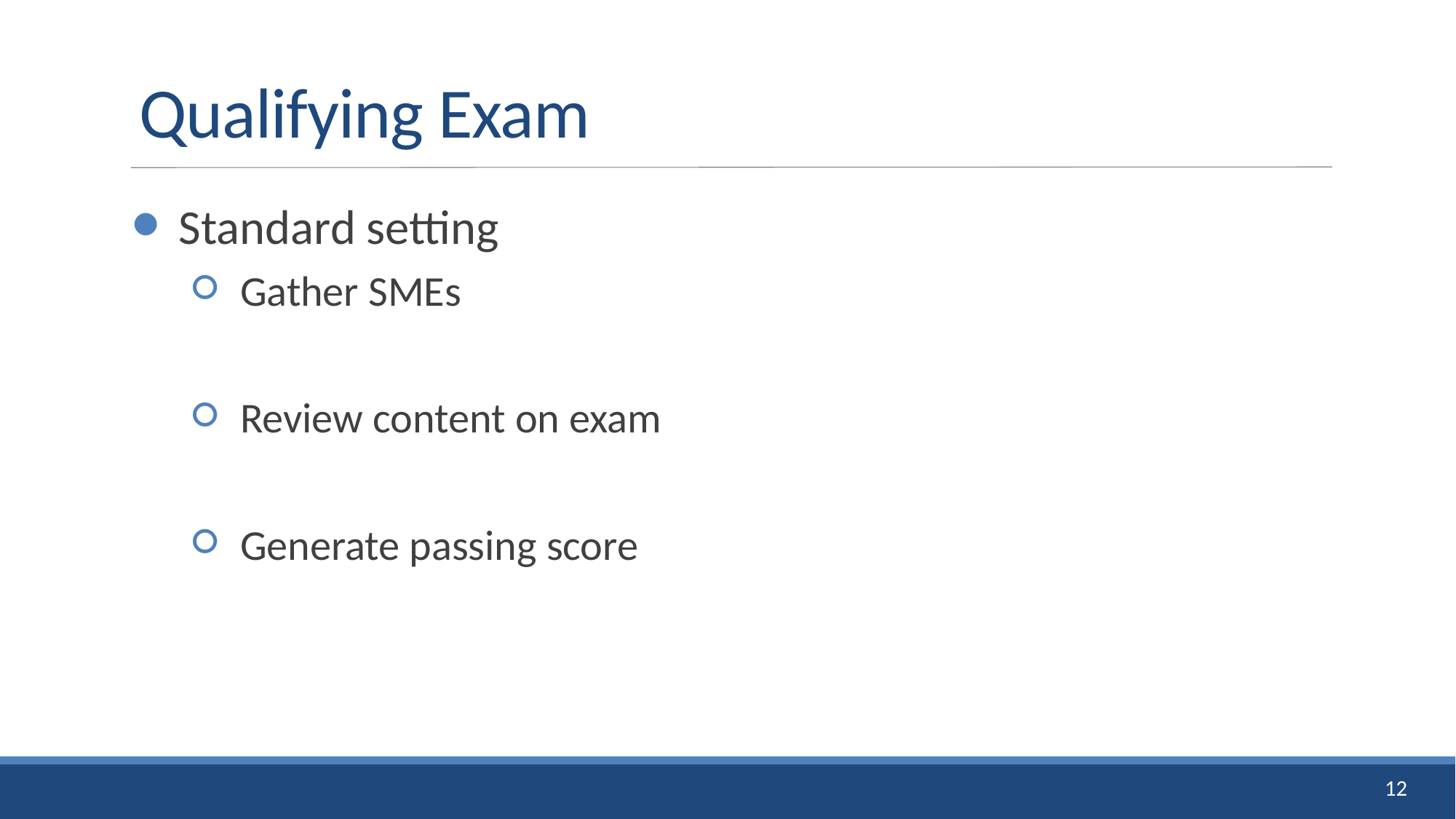

# Qualifying Exam
Standard setting
Gather SMEs

Review content on exam

Generate passing score